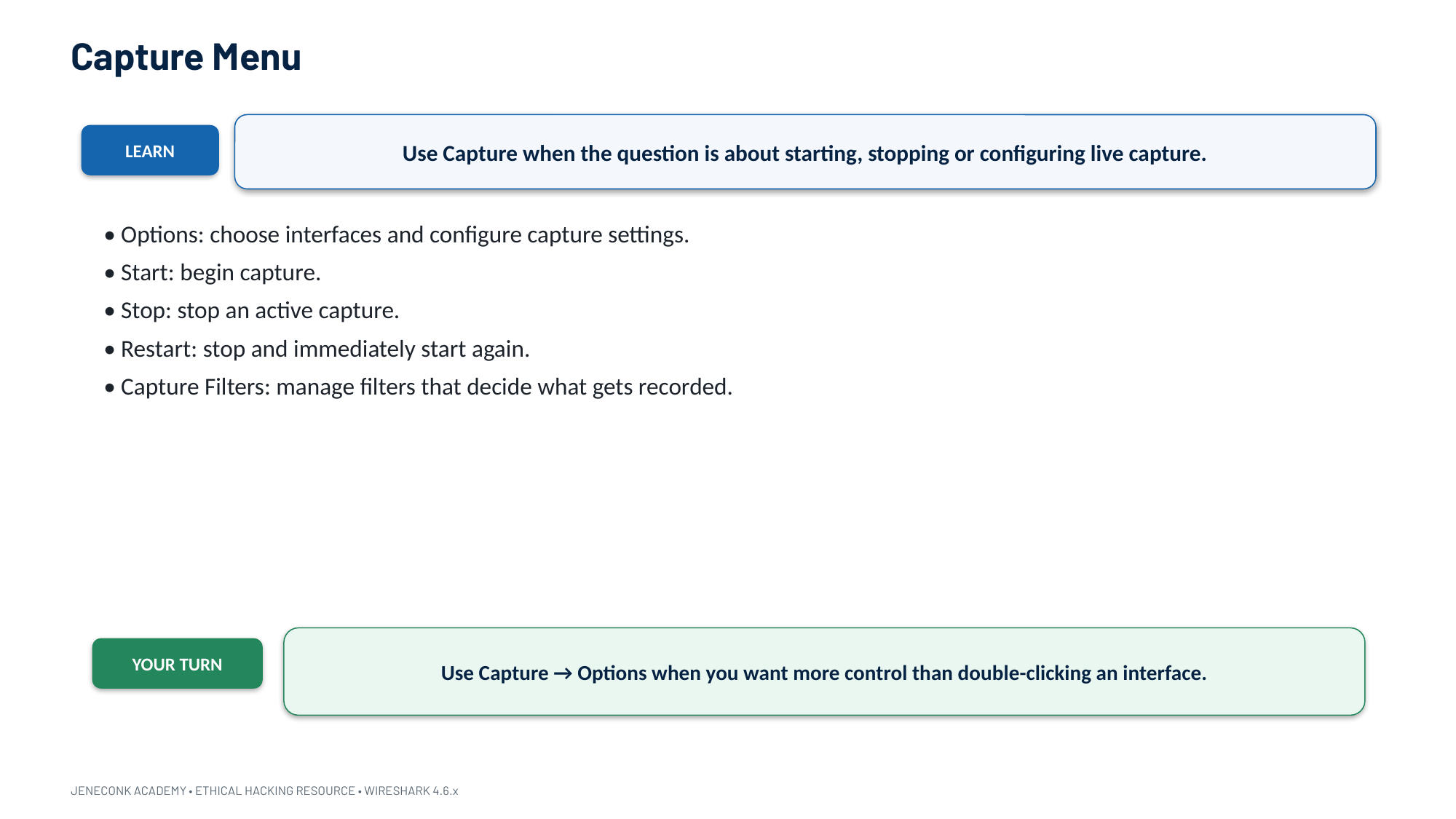

Capture Menu
Use Capture when the question is about starting, stopping or configuring live capture.
LEARN
• Options: choose interfaces and configure capture settings.
• Start: begin capture.
• Stop: stop an active capture.
• Restart: stop and immediately start again.
• Capture Filters: manage filters that decide what gets recorded.
Use Capture → Options when you want more control than double-clicking an interface.
YOUR TURN
JENECONK ACADEMY • ETHICAL HACKING RESOURCE • WIRESHARK 4.6.x